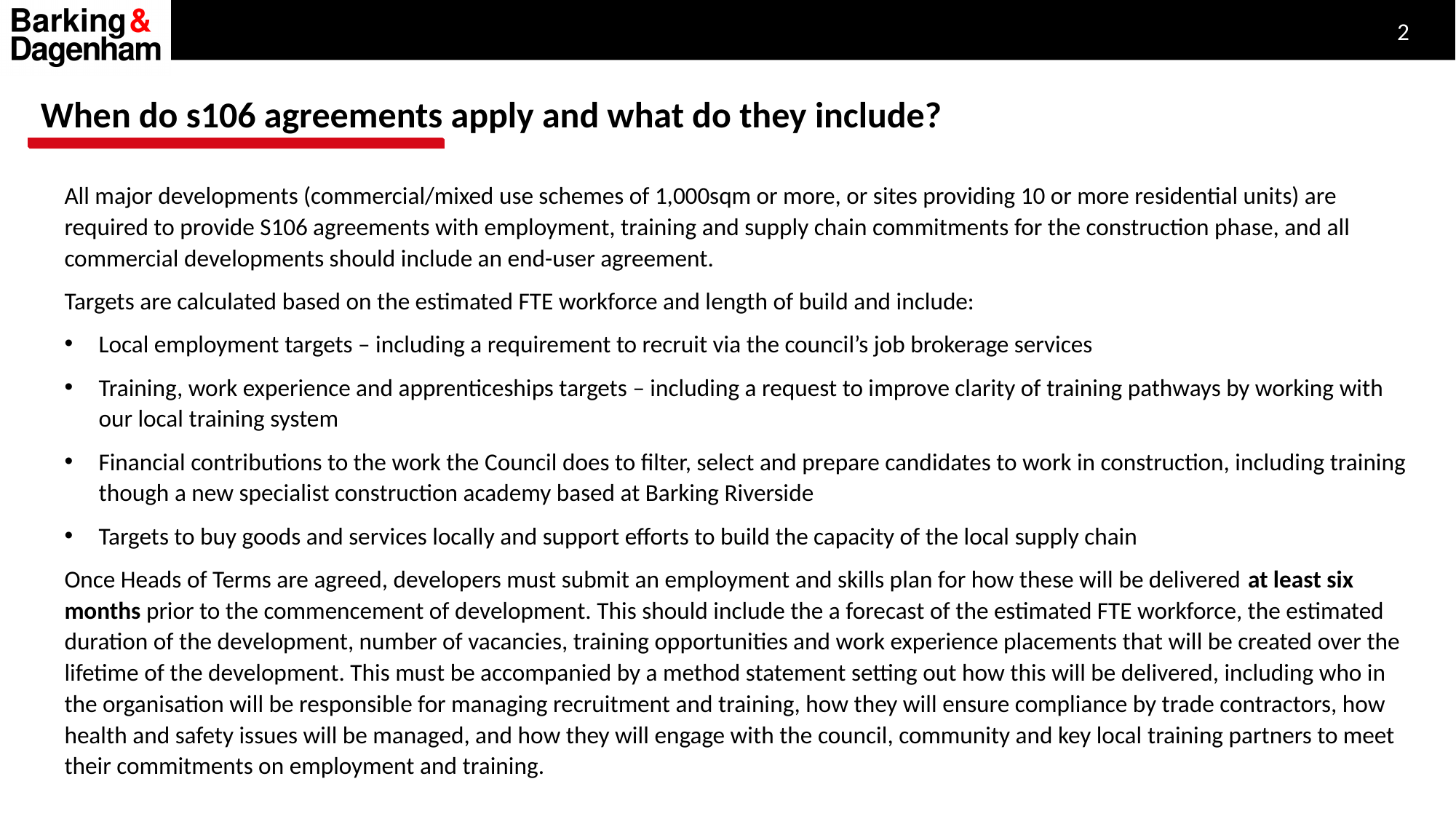

When do s106 agreements apply and what do they include?
All major developments (commercial/mixed use schemes of 1,000sqm or more, or sites providing 10 or more residential units) are required to provide S106 agreements with employment, training and supply chain commitments for the construction phase, and all commercial developments should include an end-user agreement.
Targets are calculated based on the estimated FTE workforce and length of build and include:
Local employment targets – including a requirement to recruit via the council’s job brokerage services
Training, work experience and apprenticeships targets – including a request to improve clarity of training pathways by working with our local training system
Financial contributions to the work the Council does to filter, select and prepare candidates to work in construction, including training though a new specialist construction academy based at Barking Riverside
Targets to buy goods and services locally and support efforts to build the capacity of the local supply chain
Once Heads of Terms are agreed, developers must submit an employment and skills plan for how these will be delivered at least six months prior to the commencement of development. This should include the a forecast of the estimated FTE workforce, the estimated duration of the development, number of vacancies, training opportunities and work experience placements that will be created over the lifetime of the development. This must be accompanied by a method statement setting out how this will be delivered, including who in the organisation will be responsible for managing recruitment and training, how they will ensure compliance by trade contractors, how health and safety issues will be managed, and how they will engage with the council, community and key local training partners to meet their commitments on employment and training.